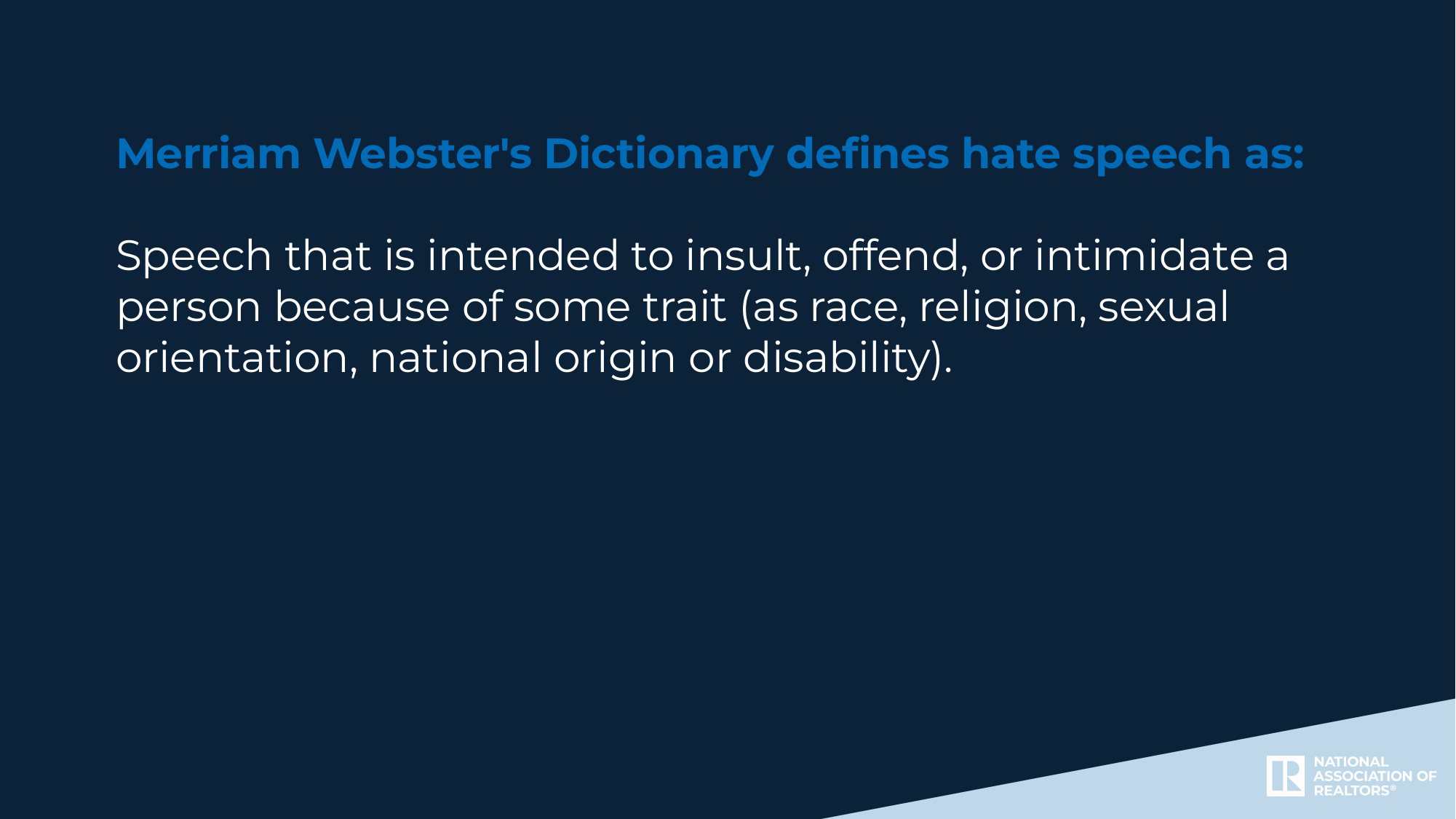

Merriam Webster's Dictionary defines hate speech as:

Speech that is intended to insult, offend, or intimidate a  person because of some trait (as race, religion, sexual  orientation, national origin or disability).